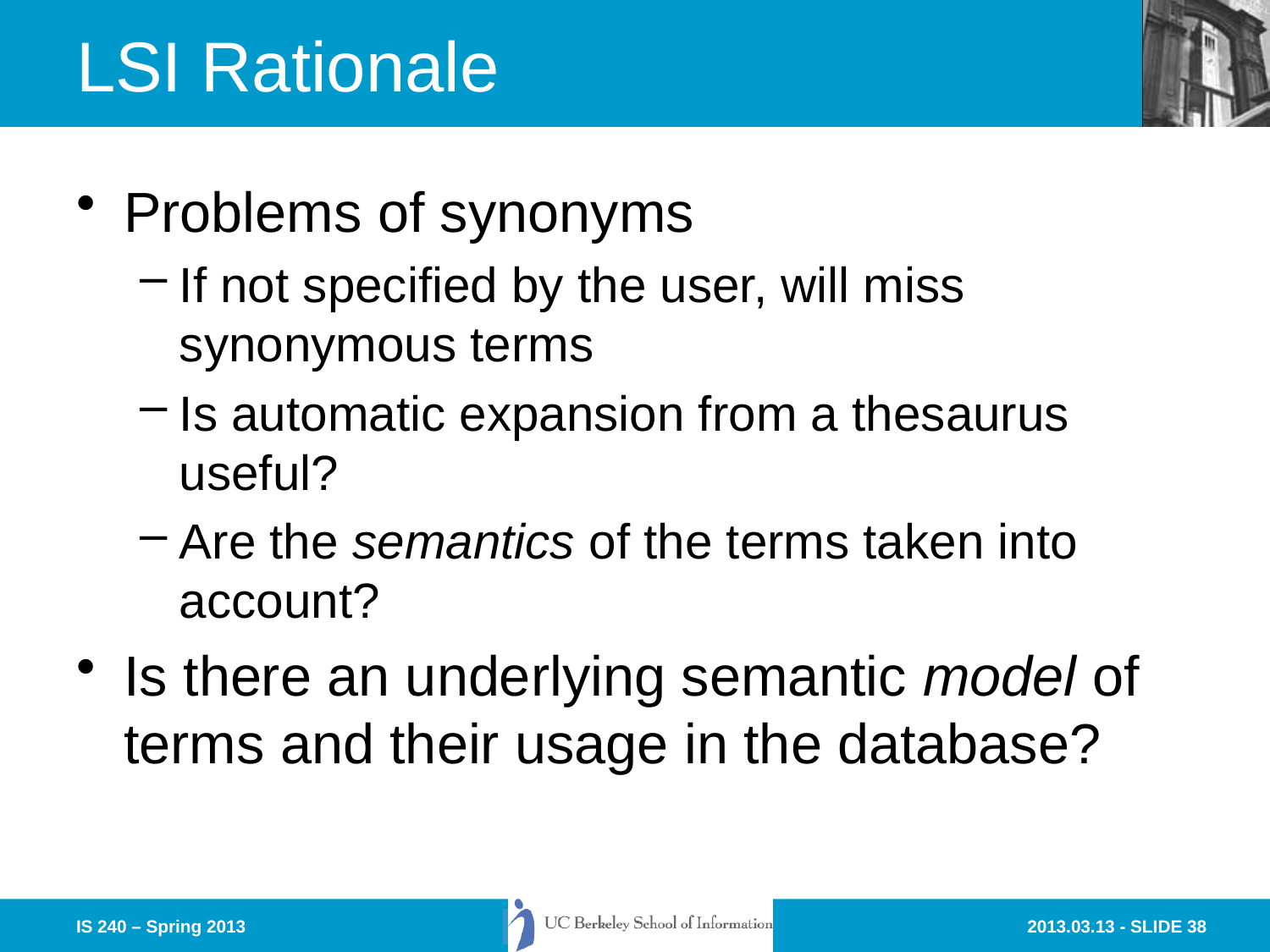

# LSI Rationale
Problems of synonyms
If not specified by the user, will miss synonymous terms
Is automatic expansion from a thesaurus useful?
Are the semantics of the terms taken into account?
Is there an underlying semantic model of terms and their usage in the database?
IS 240 – Spring 2013